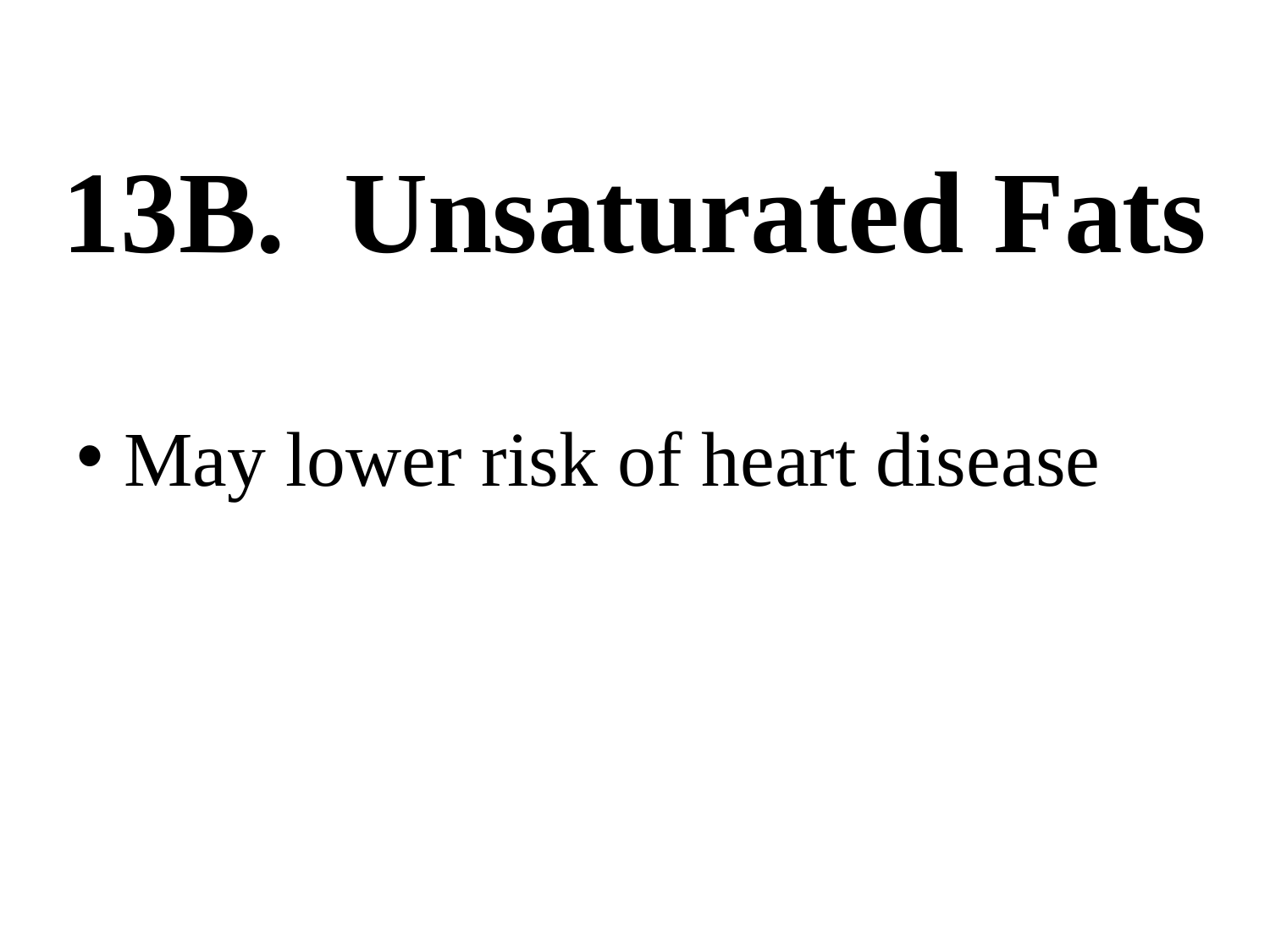

# 13B.  Unsaturated Fats
May lower risk of heart disease